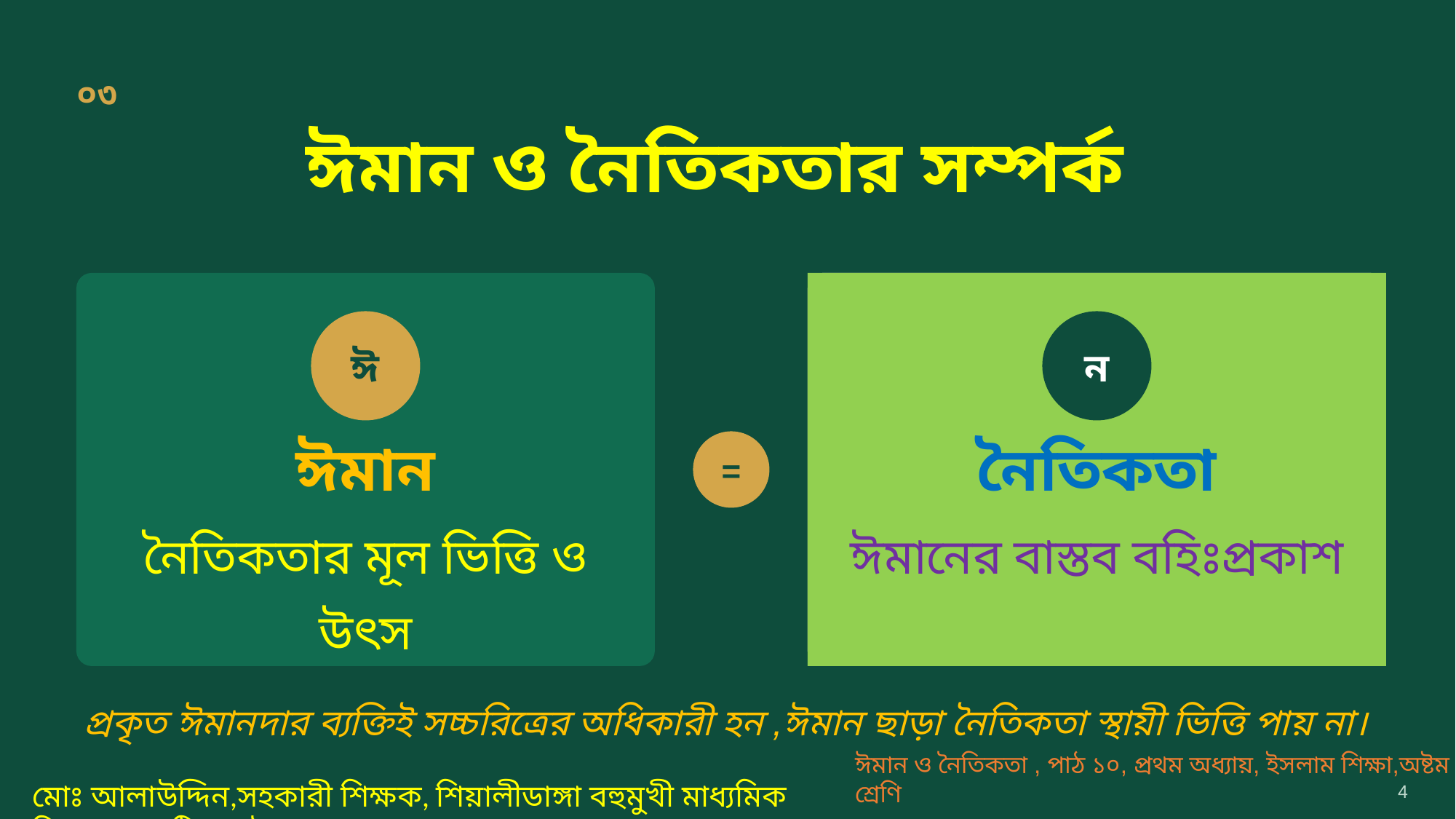

০৩
ঈমান ও নৈতিকতার সম্পর্ক

ঈ

ন

=
ঈমান
নৈতিকতা
নৈতিকতার মূল ভিত্তি ও উৎস
ঈমানের বাস্তব বহিঃপ্রকাশ
প্রকৃত ঈমানদার ব্যক্তিই সচ্চরিত্রের অধিকারী হন ,ঈমান ছাড়া নৈতিকতা স্থায়ী ভিত্তি পায় না।
ঈমান ও নৈতিকতা , পাঠ ১০, প্রথম অধ্যায়, ইসলাম শিক্ষা,অষ্টম শ্রেণি
4